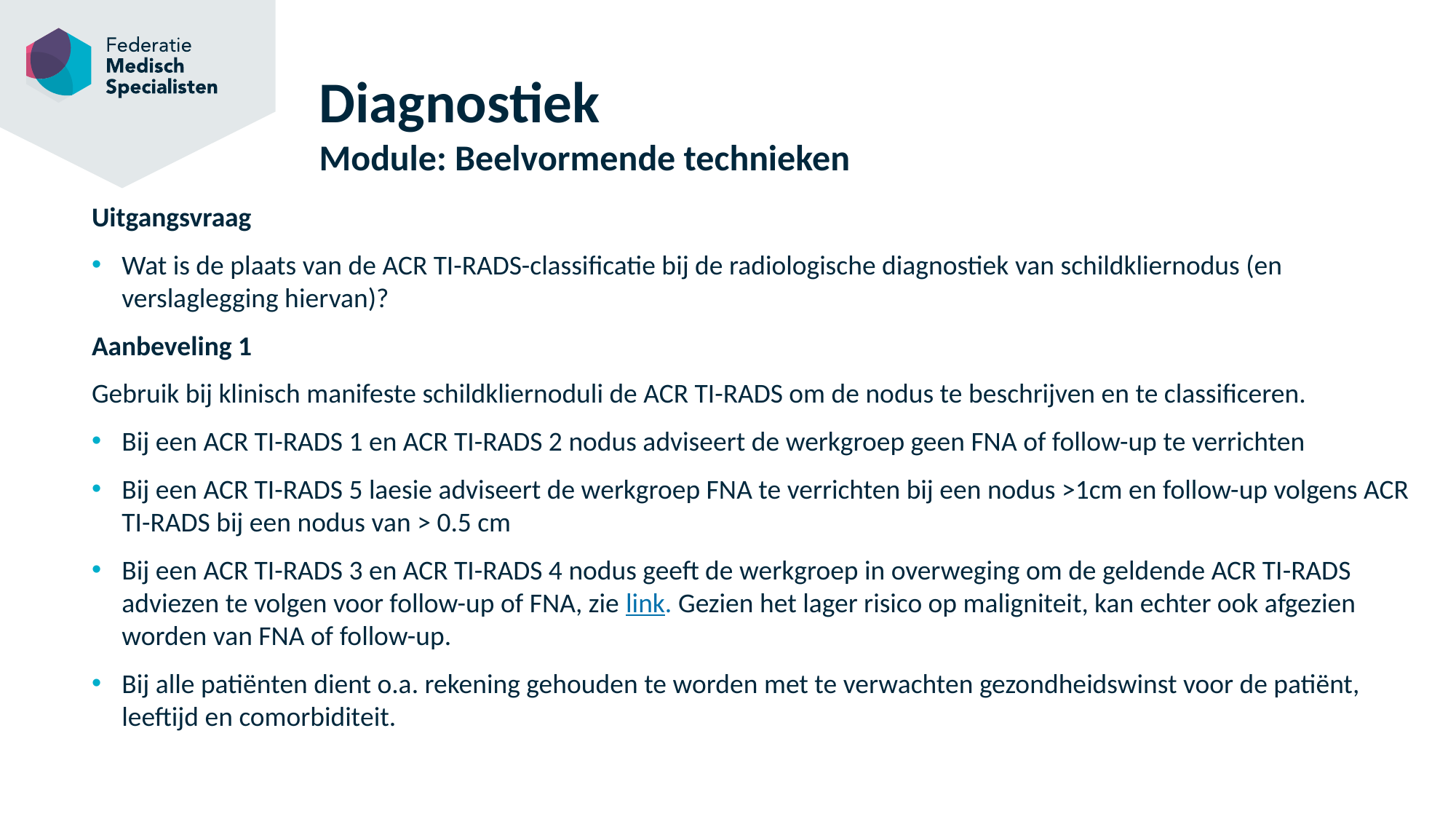

# Diagnostiek Module: Beelvormende technieken

Uitgangsvraag
Wat is de plaats van de ACR TI-RADS-classificatie bij de radiologische diagnostiek van schildkliernodus (en verslaglegging hiervan)?
Aanbeveling 1
Gebruik bij klinisch manifeste schildkliernoduli de ACR TI-RADS om de nodus te beschrijven en te classificeren.
Bij een ACR TI-RADS 1 en ACR TI-RADS 2 nodus adviseert de werkgroep geen FNA of follow-up te verrichten
Bij een ACR TI-RADS 5 laesie adviseert de werkgroep FNA te verrichten bij een nodus >1cm en follow-up volgens ACR TI-RADS bij een nodus van > 0.5 cm
Bij een ACR TI-RADS 3 en ACR TI-RADS 4 nodus geeft de werkgroep in overweging om de geldende ACR TI-RADS adviezen te volgen voor follow-up of FNA, zie link. Gezien het lager risico op maligniteit, kan echter ook afgezien worden van FNA of follow-up.
Bij alle patiënten dient o.a. rekening gehouden te worden met te verwachten gezondheidswinst voor de patiënt, leeftijd en comorbiditeit.